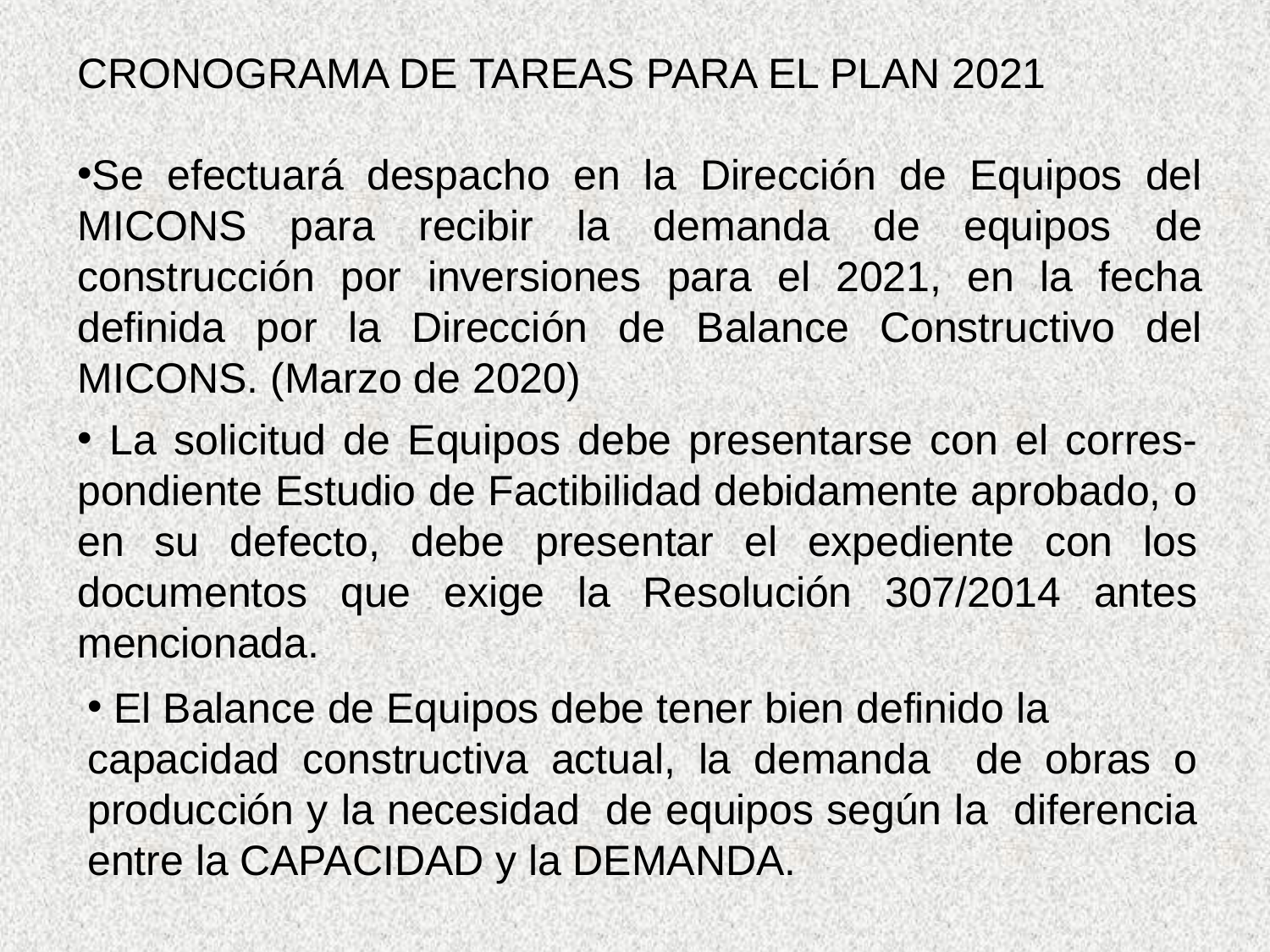

CRONOGRAMA DE TAREAS PARA EL PLAN 2021

Se efectuará despacho en la Dirección de Equipos del MICONS para recibir la demanda de equipos de construcción por inversiones para el 2021, en la fecha definida por la Dirección de Balance Constructivo del MICONS. (Marzo de 2020)
 La solicitud de Equipos debe presentarse con el corres-pondiente Estudio de Factibilidad debidamente aprobado, o en su defecto, debe presentar el expediente con los documentos que exige la Resolución 307/2014 antes mencionada.
 El Balance de Equipos debe tener bien definido la
capacidad constructiva actual, la demanda  de obras o producción y la necesidad  de equipos según la  diferencia entre la CAPACIDAD y la DEMANDA.